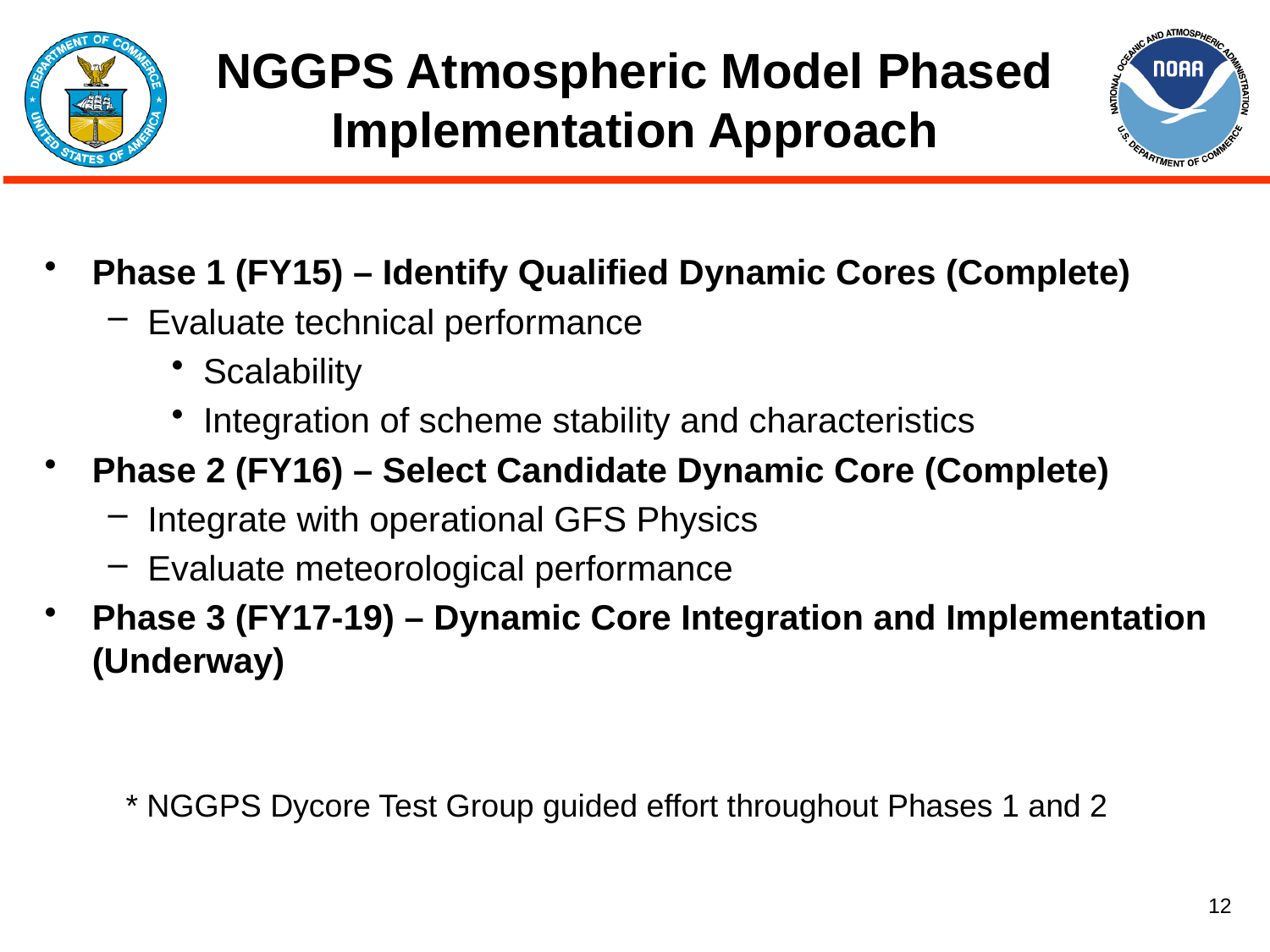

# NGGPS Atmospheric Model Phased Implementation Approach
Phase 1 (FY15) – Identify Qualified Dynamic Cores (Complete)
Evaluate technical performance
Scalability
Integration of scheme stability and characteristics
Phase 2 (FY16) – Select Candidate Dynamic Core (Complete)
Integrate with operational GFS Physics
Evaluate meteorological performance
Phase 3 (FY17-19) – Dynamic Core Integration and Implementation (Underway)

  * NGGPS Dycore Test Group guided effort throughout Phases 1 and 2